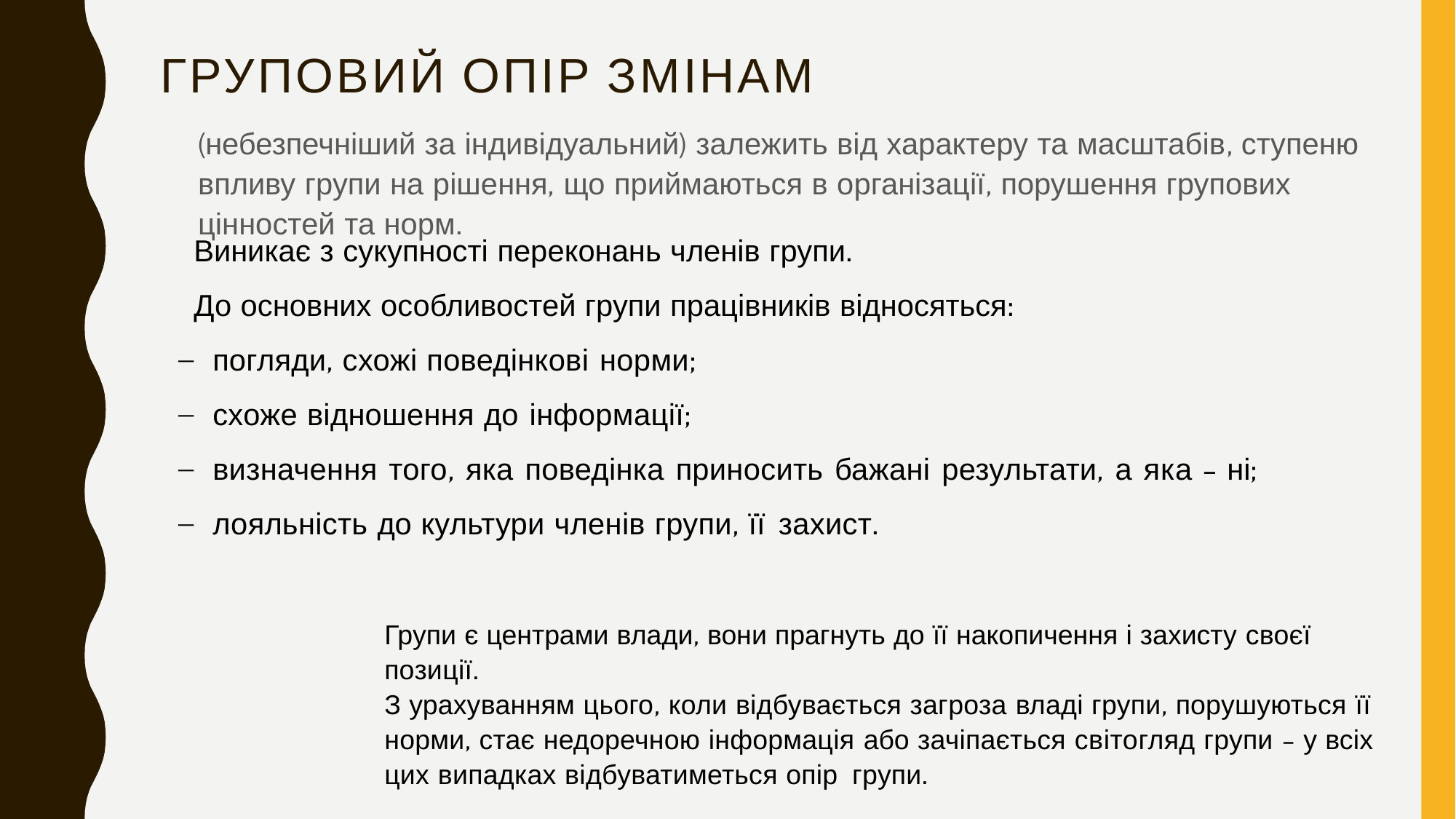

# Груповий опір змінам
(небезпечніший за індивідуальний) залежить від характеру та масштабів, ступеню впливу групи на рішення, що приймаються в організації, порушення групових цінностей та норм.

Виникає з сукупності переконань членів групи.
До основних особливостей групи працівників відносяться:
погляди, схожі поведінкові норми;
схоже відношення до інформації;
визначення того, яка поведінка приносить бажані результати, а яка – ні;
лояльність до культури членів групи, її захист.
Групи є центрами влади, вони прагнуть до її накопичення і захисту своєї позиції.
З урахуванням цього, коли відбувається загроза владі групи, порушуються її норми, стає недоречною інформація або зачіпається світогляд групи – у всіх цих випадках відбуватиметься опір групи.